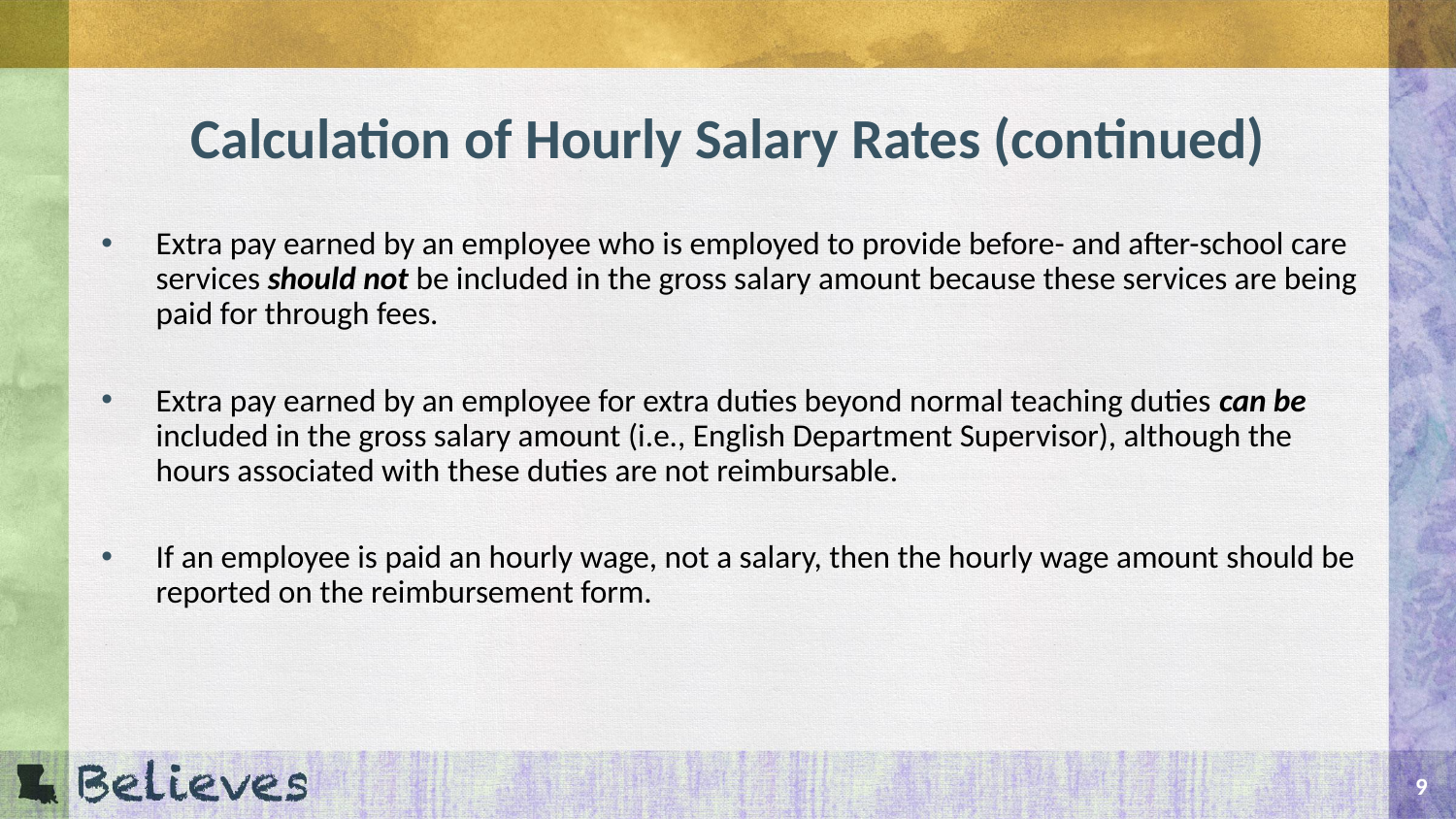

# Calculation of Hourly Salary Rates (continued)
Extra pay earned by an employee who is employed to provide before- and after-school care services should not be included in the gross salary amount because these services are being paid for through fees.

Extra pay earned by an employee for extra duties beyond normal teaching duties can be included in the gross salary amount (i.e., English Department Supervisor), although the hours associated with these duties are not reimbursable.

If an employee is paid an hourly wage, not a salary, then the hourly wage amount should be reported on the reimbursement form.